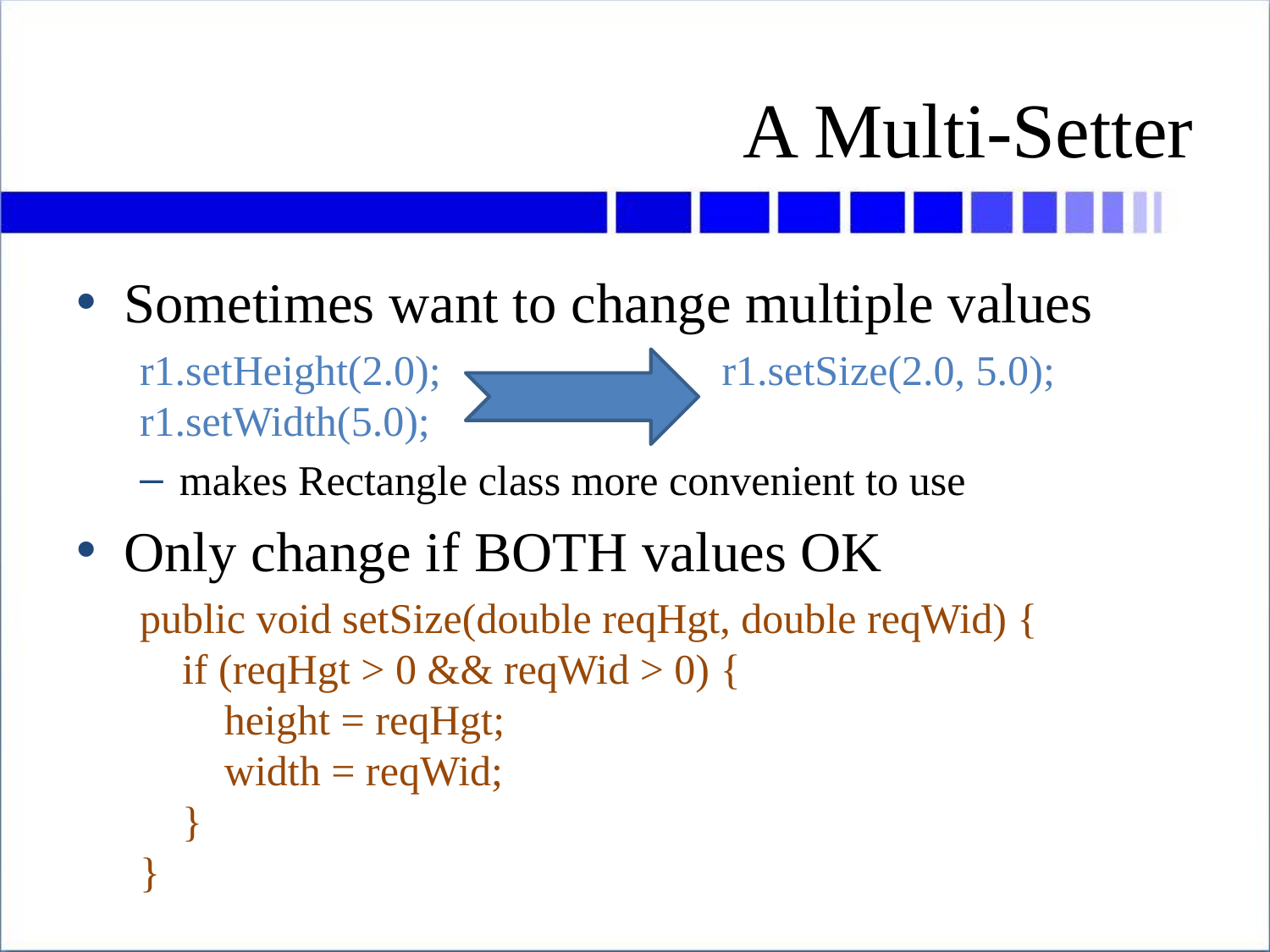

# A Multi-Setter
Sometimes want to change multiple values
r1.setHeight(2.0);
r1.setWidth(5.0);
makes Rectangle class more convenient to use
Only change if BOTH values OK
public void setSize(double reqHgt, double reqWid) {
    if (reqHgt > 0 && reqWid > 0) {
        height = reqHgt;
        width = reqWid;
    }
}

r1.setSize(2.0, 5.0);